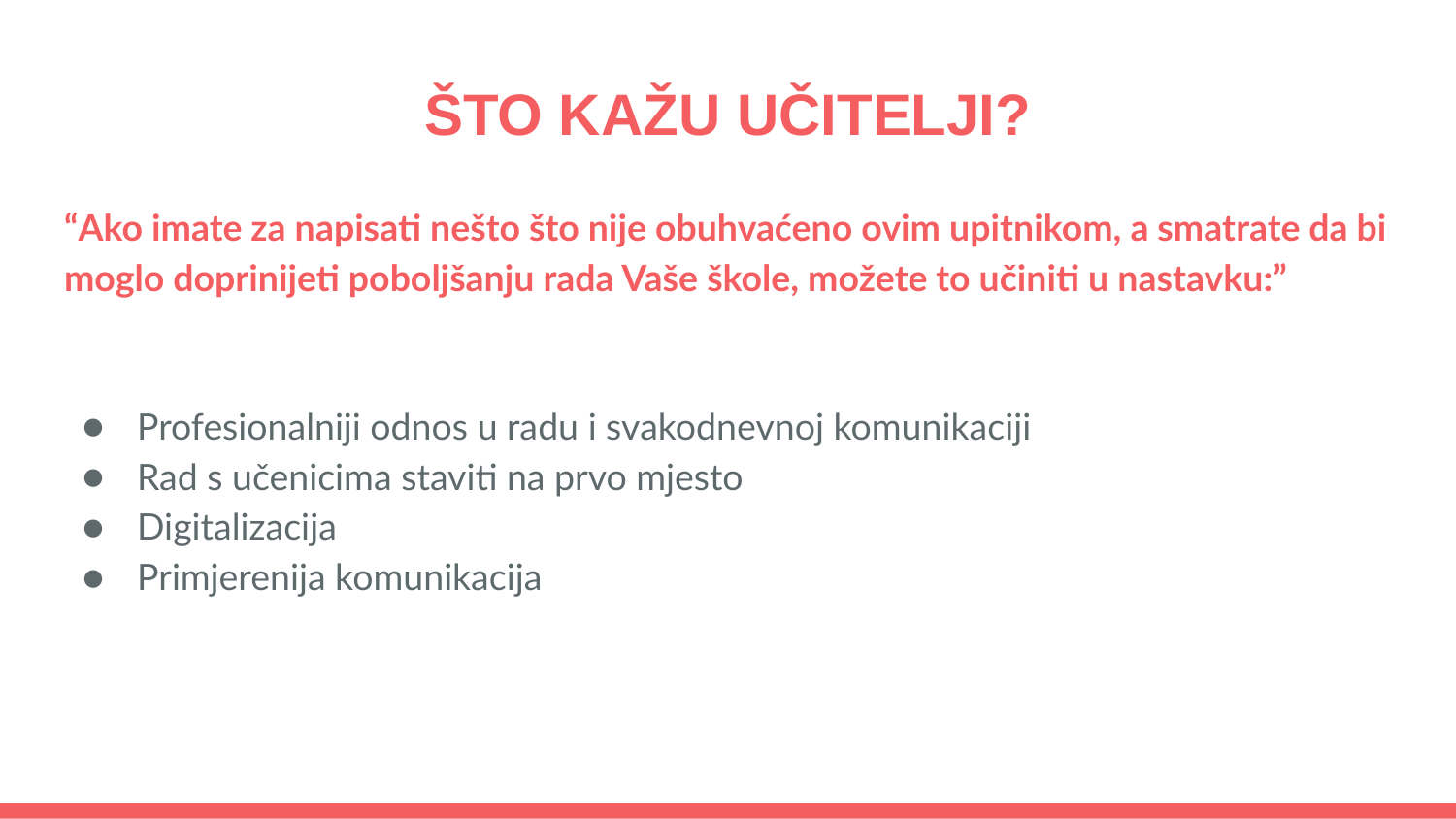

# ŠTO KAŽU UČITELJI?
“Ako imate za napisati nešto što nije obuhvaćeno ovim upitnikom, a smatrate da bi moglo doprinijeti poboljšanju rada Vaše škole, možete to učiniti u nastavku:”

Profesionalniji odnos u radu i svakodnevnoj komunikaciji
Rad s učenicima staviti na prvo mjesto
Digitalizacija
Primjerenija komunikacija